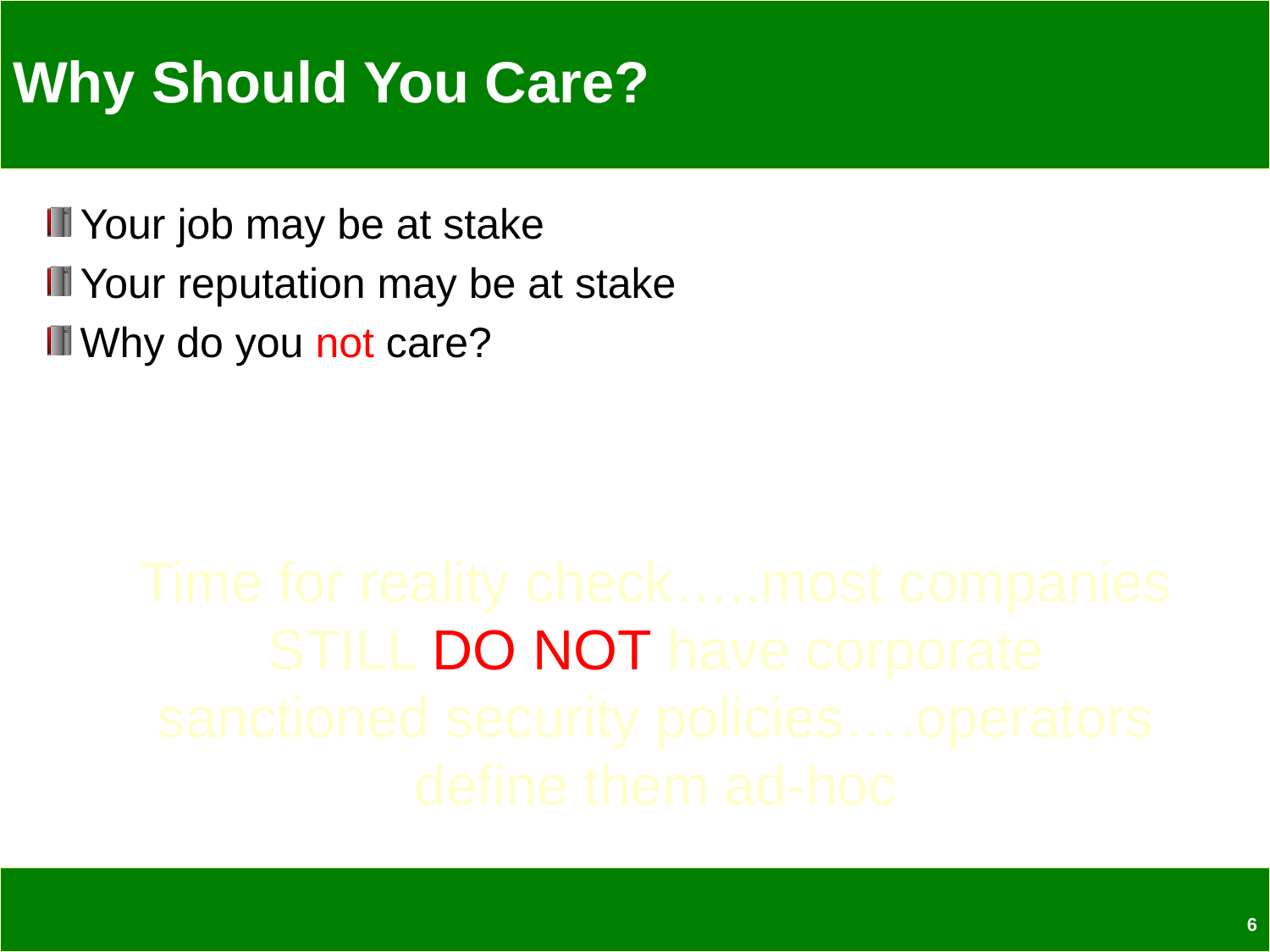

# Why Should You Care?
Your job may be at stake
Your reputation may be at stake
Why do you not care?

Time for reality check…..most companies STILL DO NOT have corporate sanctioned security policies….operators define them ad-hoc
6